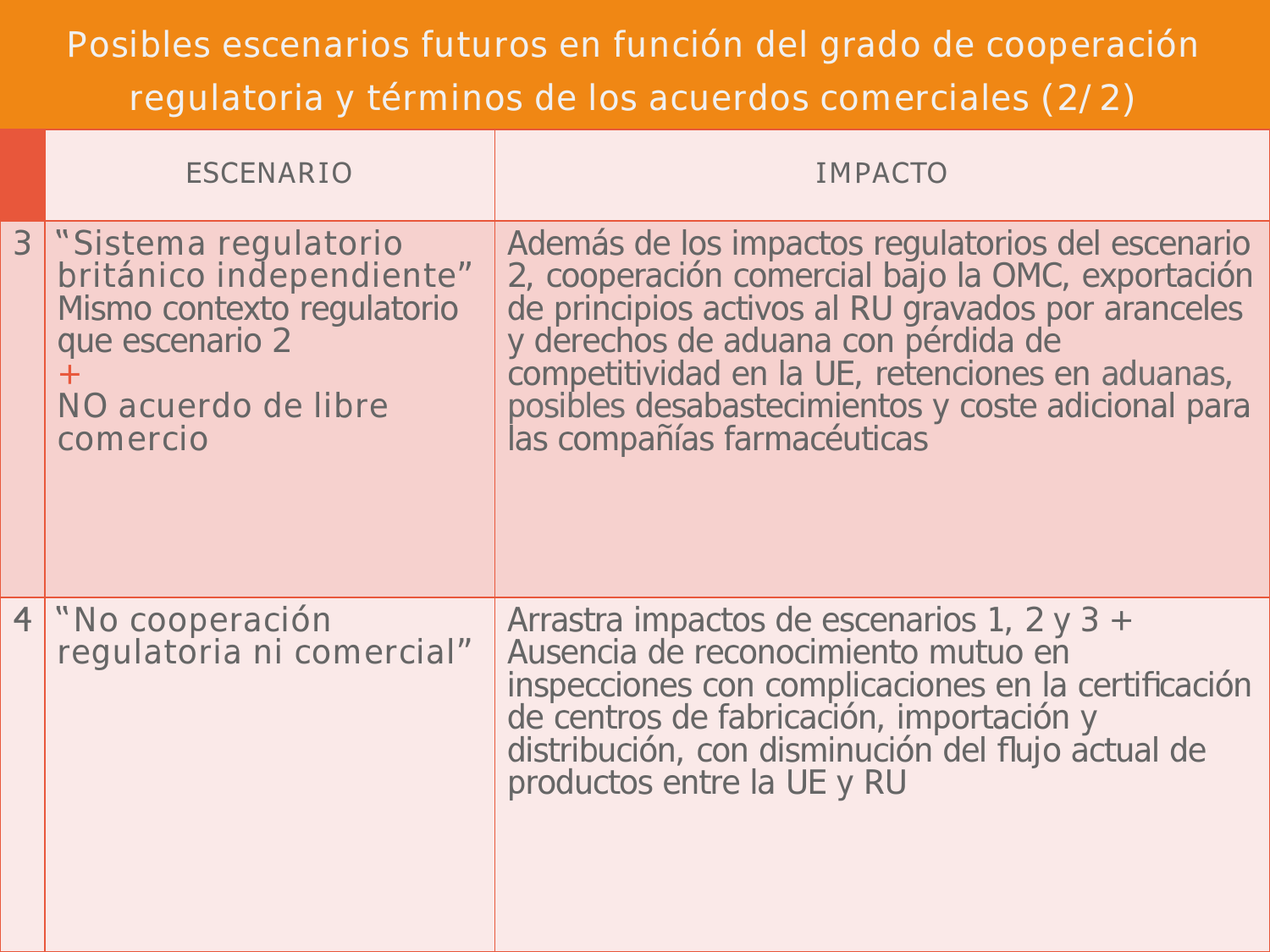

Posibles escenarios futuros en función del grado de cooperación regulatoria y términos de los acuerdos comerciales (2/2)
|  | ESCENARIO | IMPACTO |
| --- | --- | --- |
| 3 | “Sistema regulatorio británico independiente” Mismo contexto regulatorio que escenario 2 + NO acuerdo de libre comercio | Además de los impactos regulatorios del escenario 2, cooperación comercial bajo la OMC, exportación de principios activos al RU gravados por aranceles y derechos de aduana con pérdida de competitividad en la UE, retenciones en aduanas, posibles desabastecimientos y coste adicional para las compañías farmacéuticas |
| 4 | “No cooperación regulatoria ni comercial” | Arrastra impactos de escenarios 1, 2 y 3 + Ausencia de reconocimiento mutuo en inspecciones con complicaciones en la certificación de centros de fabricación, importación y distribución, con disminución del flujo actual de productos entre la UE y RU |